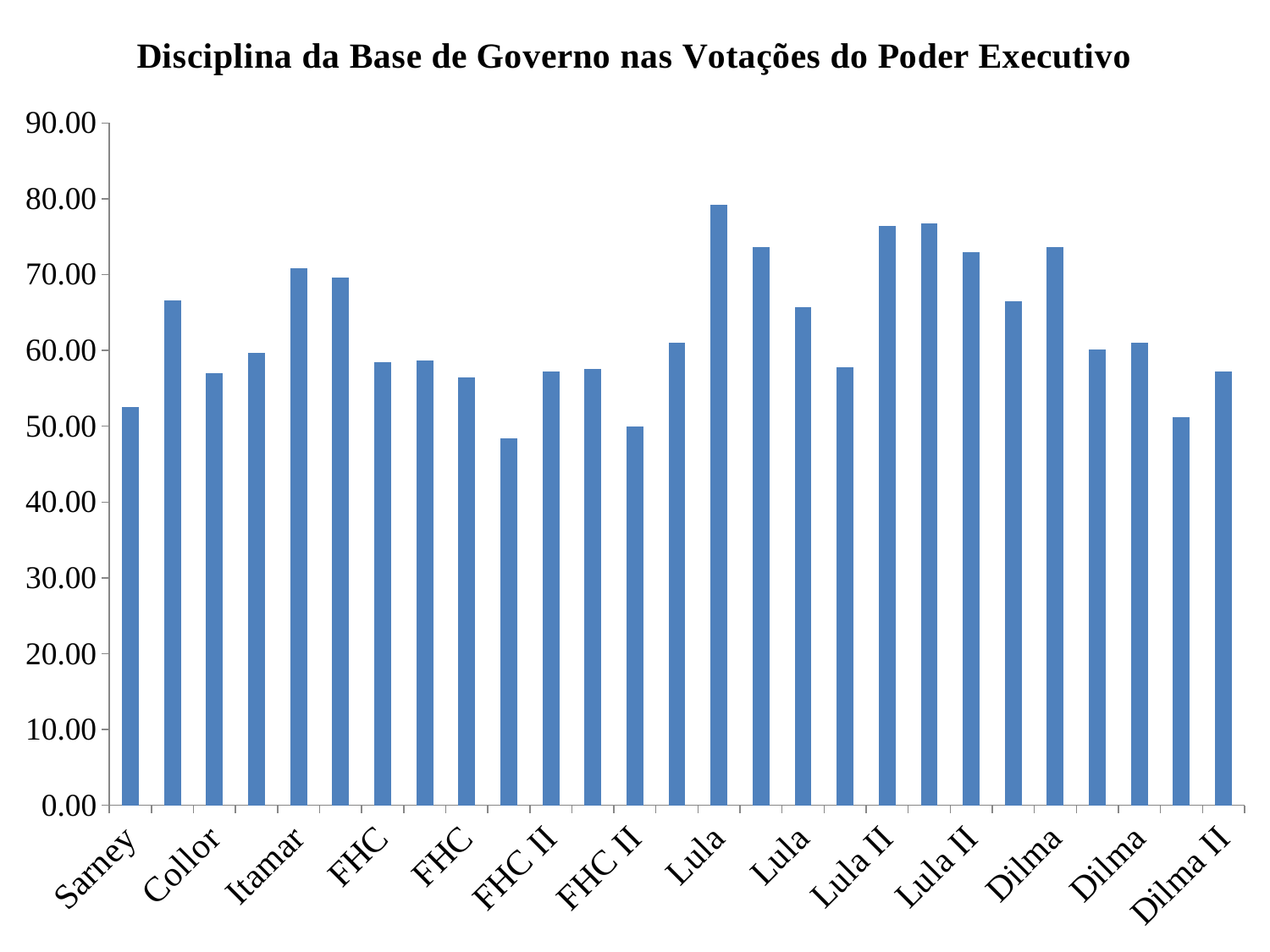

### Chart: Disciplina da Base de Governo nas Votações do Poder Executivo

| Category | Disciplinados |
|---|---|
| Sarney | 52.533708535682656 |
| Collor | 66.55903357435984 |
| Collor | 56.96247034396917 |
| Collor | 59.71064796885624 |
| Itamar | 70.79136744082828 |
| Itamar | 69.61085020148738 |
| FHC | 58.39524505238274 |
| FHC | 58.66715689588743 |
| FHC | 56.480757468279286 |
| FHC | 48.43945262384943 |
| FHC II | 57.169711988759964 |
| FHC II | 57.60528345011201 |
| FHC II | 49.99930895689663 |
| FHC II | 60.964120760336996 |
| Lula | 79.23553770801 |
| Lula | 73.63776549532898 |
| Lula | 65.71432834401699 |
| Lula | 57.80050249359041 |
| Lula II | 76.44053223333555 |
| Lula II | 76.71795430945593 |
| Lula II | 72.94173340525523 |
| Lula II | 66.43605865894271 |
| Dilma | 73.62581198288372 |
| Dilma | 60.10771422358954 |
| Dilma | 61.05927768139893 |
| Dilma | 51.21266020079009 |
| Dilma II | 57.16923586885367 |